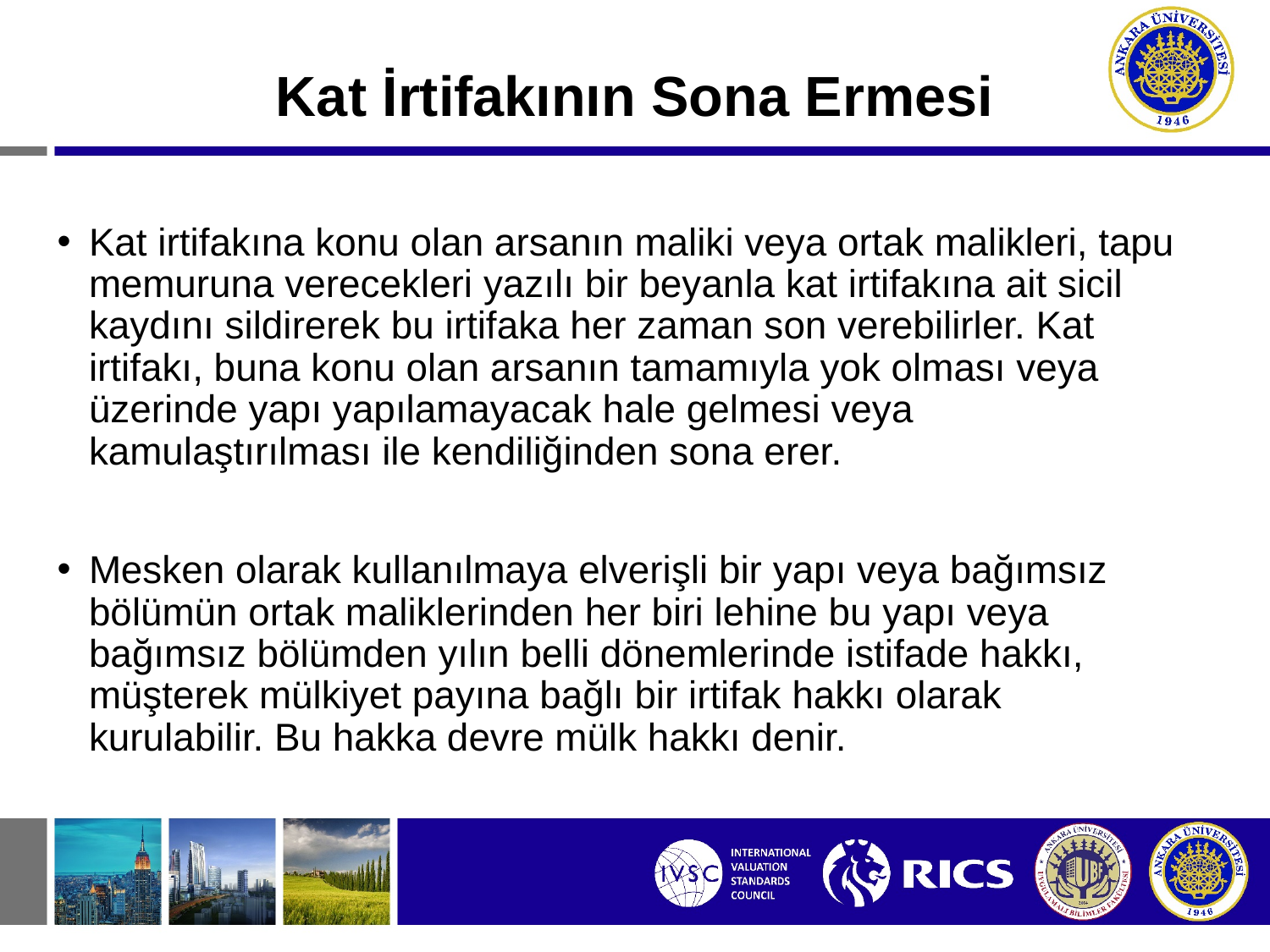

# Kat İrtifakının Sona Ermesi
Kat irtifakına konu olan arsanın maliki veya ortak malikleri, tapu memuruna verecekleri yazılı bir beyanla kat irtifakına ait sicil kaydını sildirerek bu irtifaka her zaman son verebilirler. Kat irtifakı, buna konu olan arsanın tamamıyla yok olması veya üzerinde yapı yapılamayacak hale gelmesi veya kamulaştırılması ile kendiliğinden sona erer.

Mesken olarak kullanılmaya elverişli bir yapı veya bağımsız bölümün ortak maliklerinden her biri lehine bu yapı veya bağımsız bölümden yılın belli dönemlerinde istifade hakkı, müşterek mülkiyet payına bağlı bir irtifak hakkı olarak kurulabilir. Bu hakka devre mülk hakkı denir.